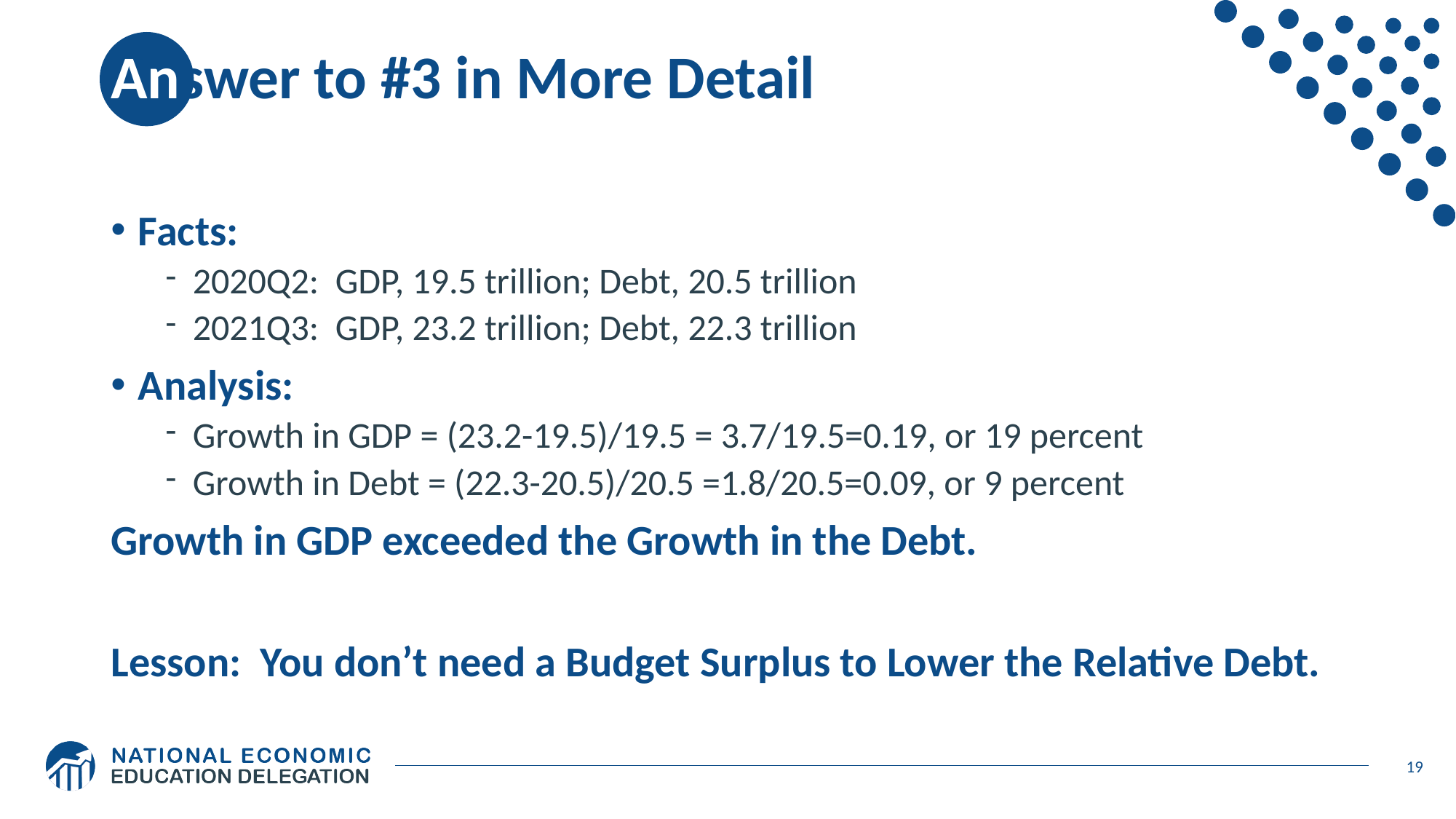

# Answer to #3 in More Detail
Facts:
2020Q2:  GDP, 19.5 trillion; Debt, 20.5 trillion
2021Q3:  GDP, 23.2 trillion; Debt, 22.3 trillion
Analysis:
Growth in GDP = (23.2-19.5)/19.5 = 3.7/19.5=0.19, or 19 percent
Growth in Debt = (22.3-20.5)/20.5 =1.8/20.5=0.09, or 9 percent
Growth in GDP exceeded the Growth in the Debt.

Lesson:  You don’t need a Budget Surplus to Lower the Relative Debt.
19